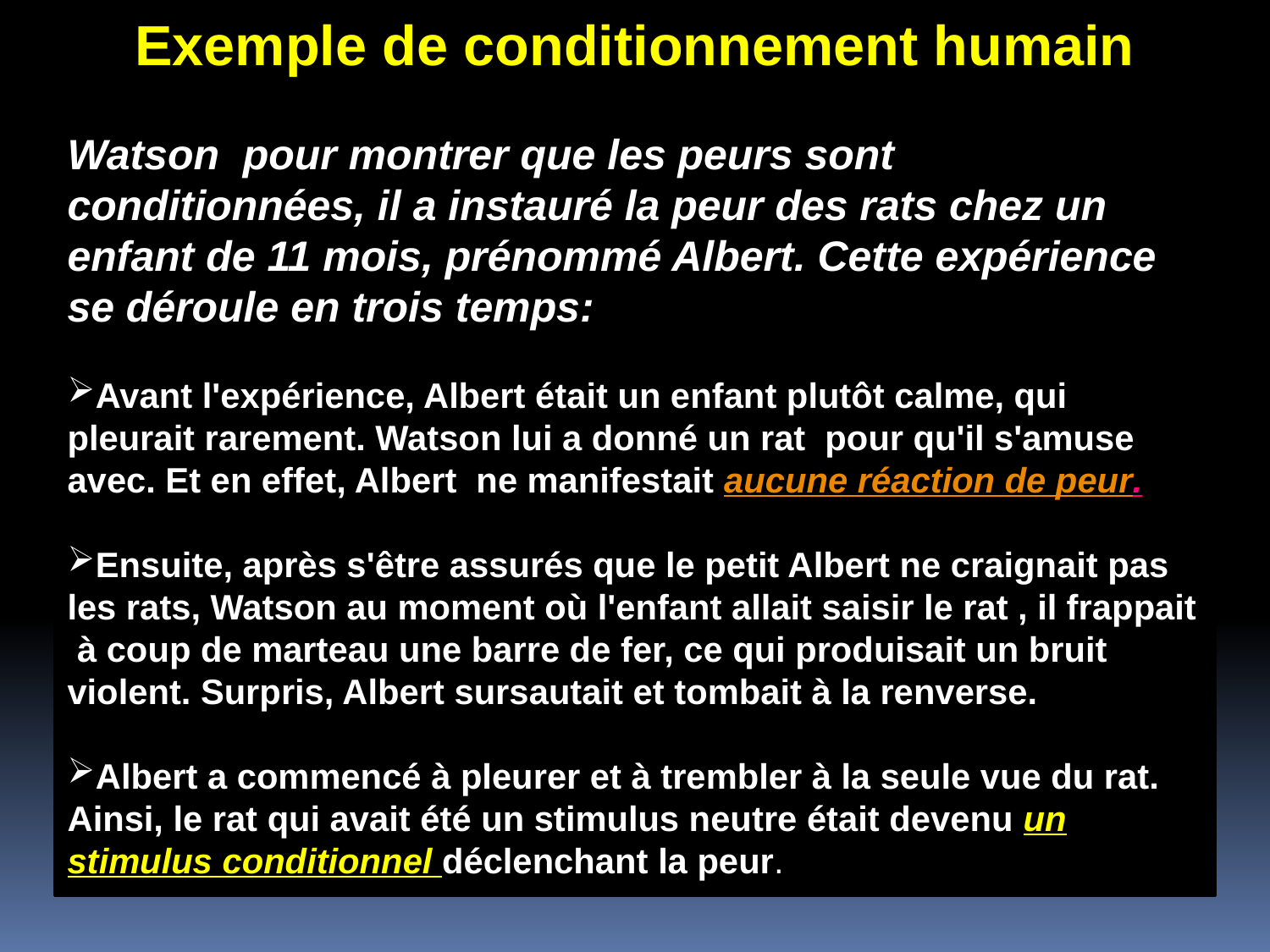

Exemples de conditionnement humain

Exemple de conditionnement humain

Watson  pour montrer que les peurs sont conditionnées, il a instauré la peur des rats chez un enfant de 11 mois, prénommé Albert. Cette expérience se déroule en trois temps:

Avant l'expérience, Albert était un enfant plutôt calme, qui pleurait rarement. Watson lui a donné un rat  pour qu'il s'amuse avec. Et en effet, Albert  ne manifestait aucune réaction de peur.

Ensuite, après s'être assurés que le petit Albert ne craignait pas les rats, Watson au moment où l'enfant allait saisir le rat , il frappait  à coup de marteau une barre de fer, ce qui produisait un bruit violent. Surpris, Albert sursautait et tombait à la renverse.

Albert a commencé à pleurer et à trembler à la seule vue du rat. Ainsi, le rat qui avait été un stimulus neutre était devenu un stimulus conditionnel déclenchant la peur.

lk